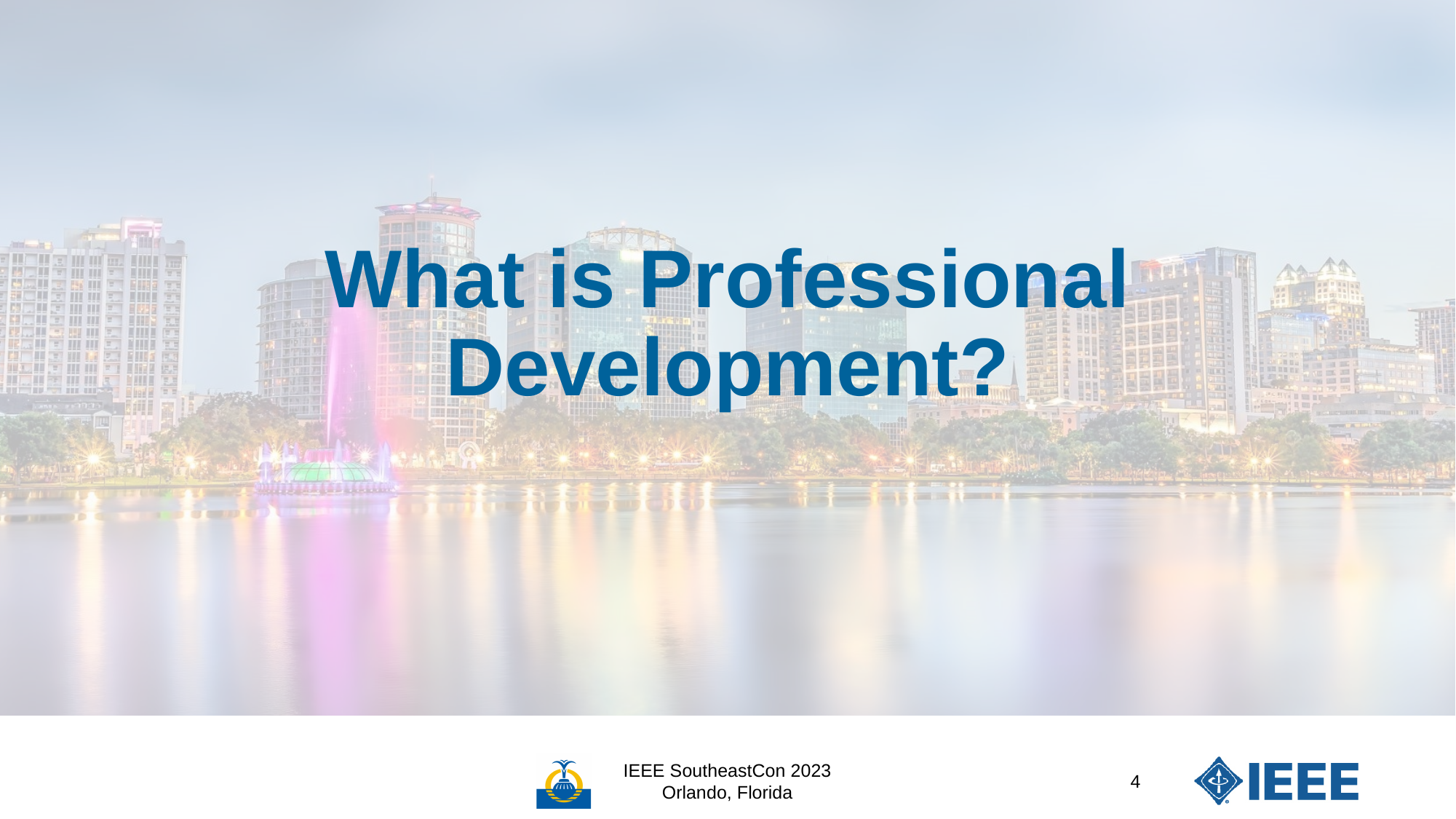

# What is Professional Development?

IEEE SoutheastCon 2023
Orlando, Florida
4